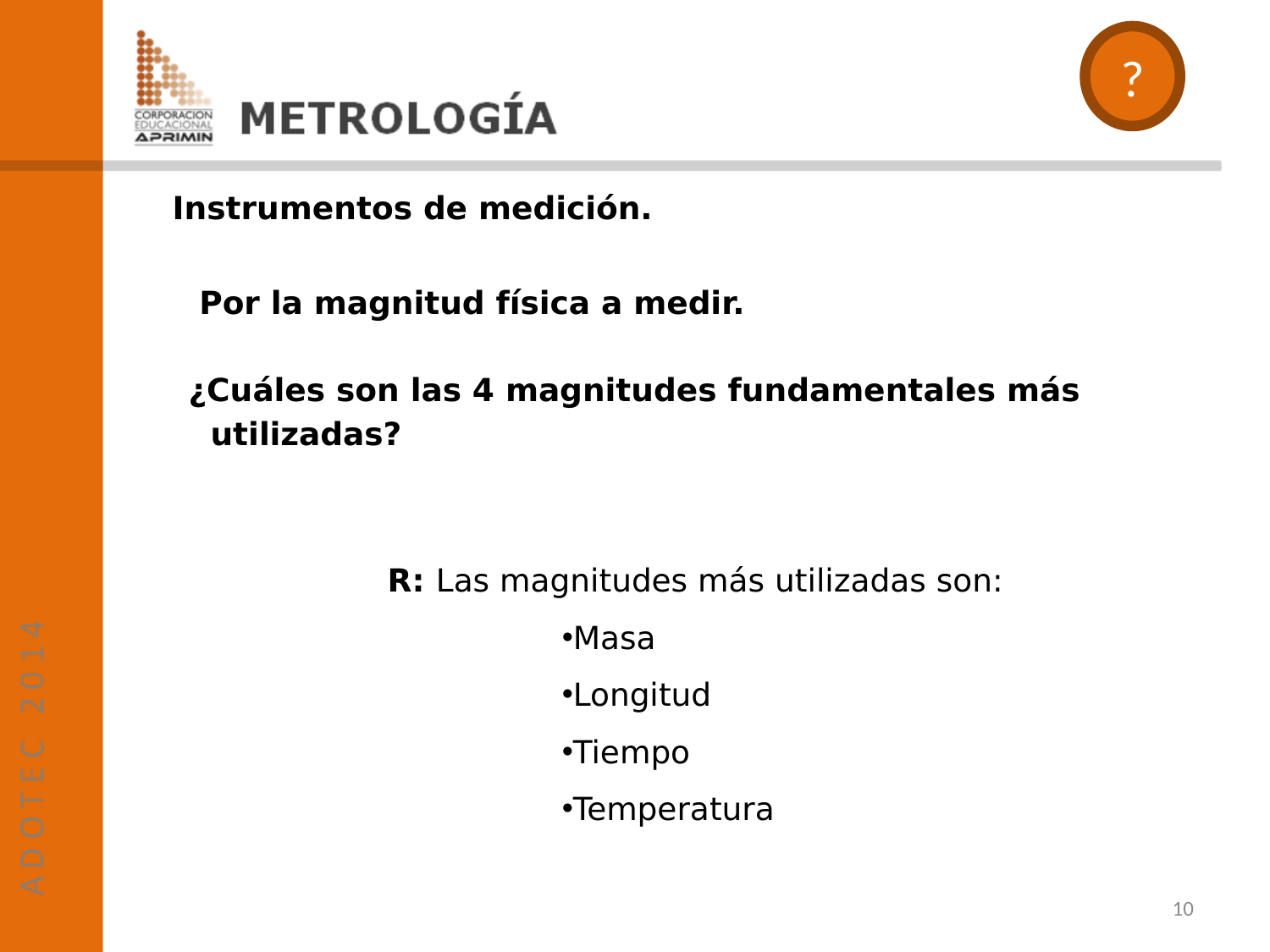

?
Instrumentos de medición.
  Por la magnitud física a medir.

 ¿Cuáles son las 4 magnitudes fundamentales más
   utilizadas?

R: Las magnitudes más utilizadas son:
Masa
Longitud
Tiempo
Temperatura

10